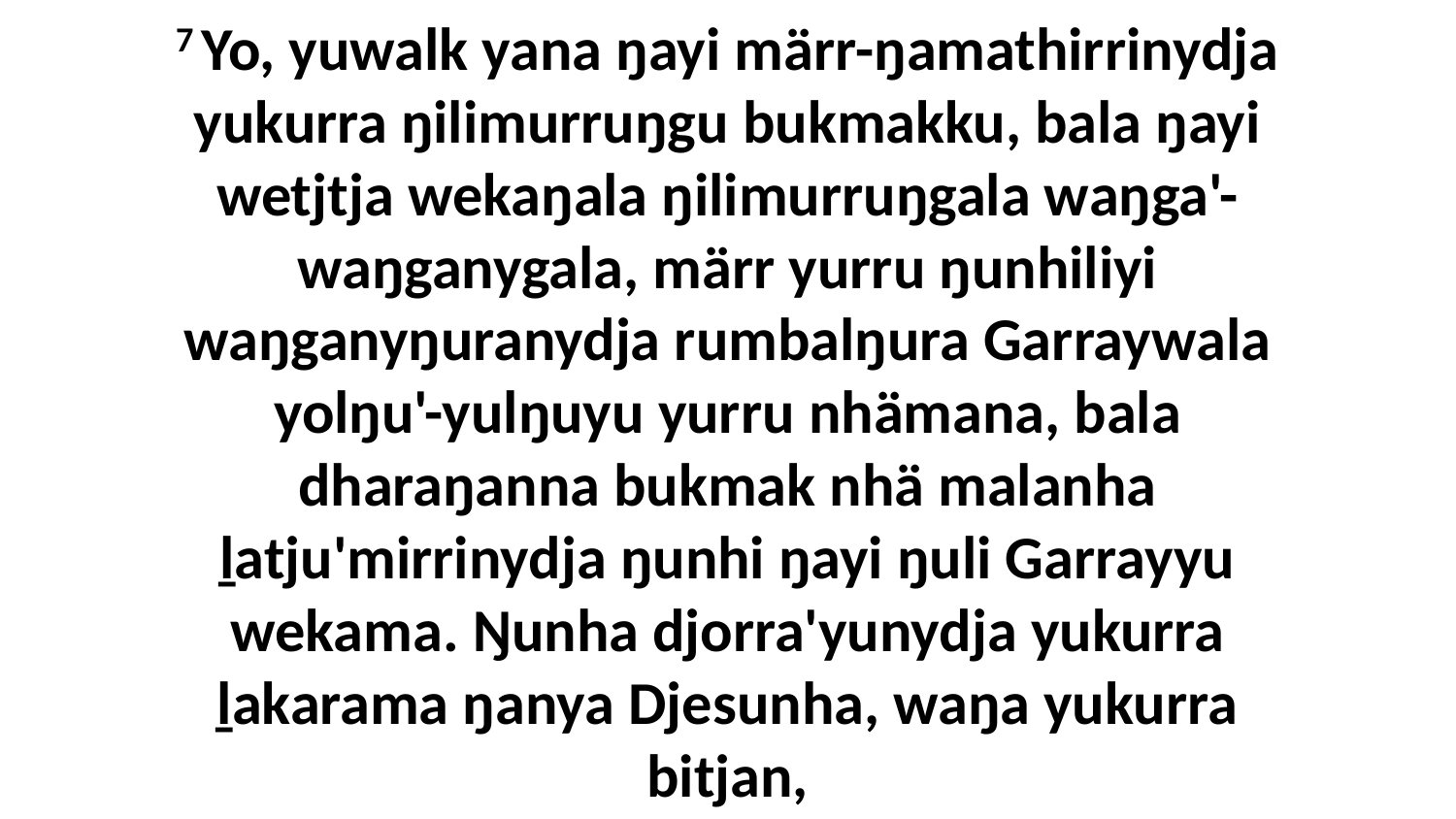

7 Yo, yuwalk yana ŋayi märr-ŋamathirrinydja yukurra ŋilimurruŋgu bukmakku, bala ŋayi wetjtja wekaŋala ŋilimurruŋgala waŋga'-waŋganygala, märr yurru ŋunhiliyi waŋganyŋuranydja rumbalŋura Garraywala yolŋu'-yulŋuyu yurru nhämana, bala dharaŋanna bukmak nhä malanha ḻatju'mirrinydja ŋunhi ŋayi ŋuli Garrayyu wekama. Ŋunha djorra'yunydja yukurra ḻakarama ŋanya Djesunha, waŋa yukurra bitjan,